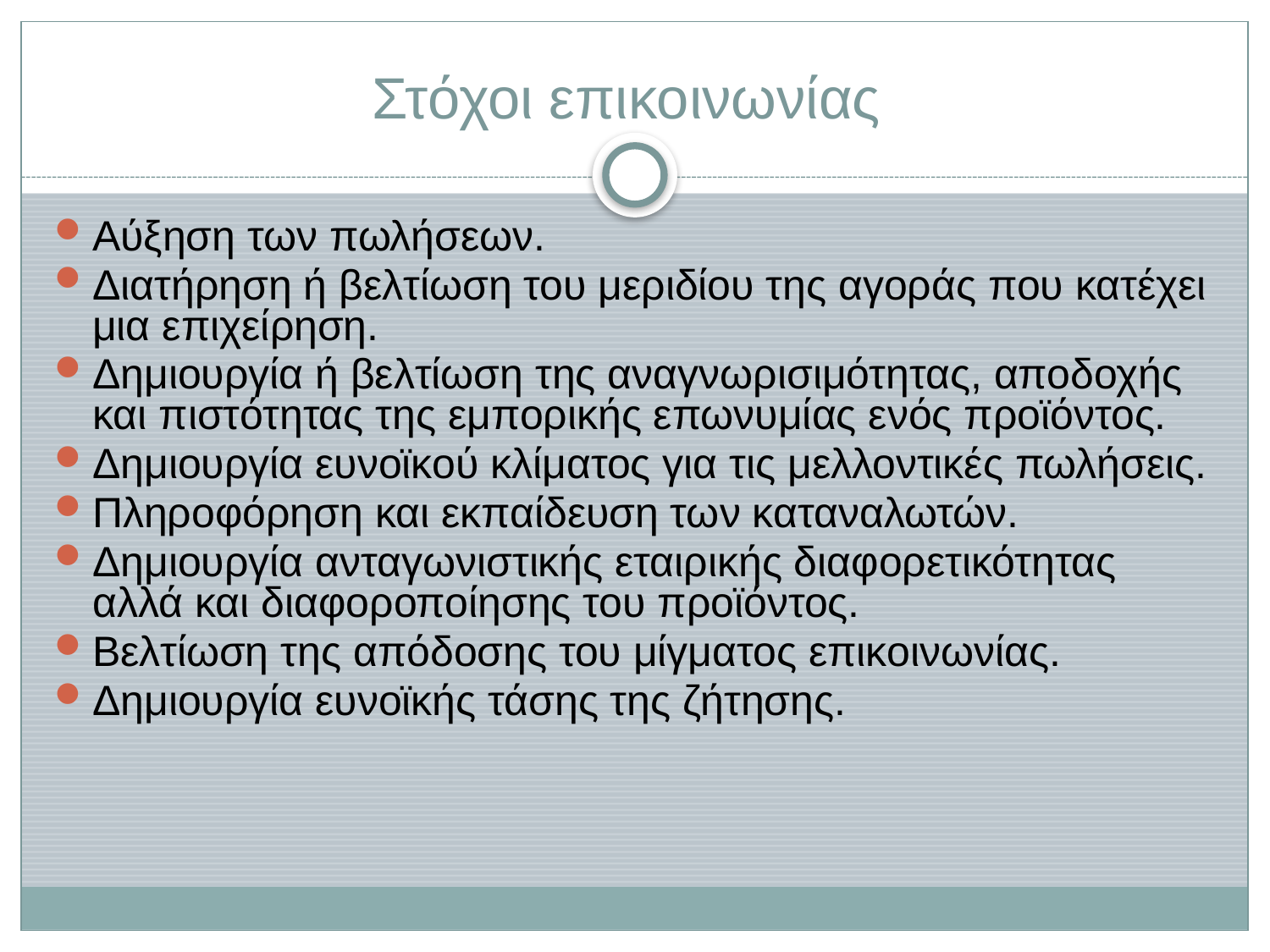

# Στόχοι επικοινωνίας
Αύξηση των πωλήσεων.
Διατήρηση ή βελτίωση του μεριδίου της αγοράς που κατέχει μια επιχείρηση.
Δημιουργία ή βελτίωση της αναγνωρισιμότητας, αποδοχής και πιστότητας της εμπορικής επωνυμίας ενός προϊόντος.
Δημιουργία ευνοϊκού κλίματος για τις μελλοντικές πωλήσεις.
Πληροφόρηση και εκπαίδευση των καταναλωτών.
Δημιουργία ανταγωνιστικής εταιρικής διαφορετικότητας αλλά και διαφοροποίησης του προϊόντος.
Βελτίωση της απόδοσης του μίγματος επικοινωνίας.
Δημιουργία ευνοϊκής τάσης της ζήτησης.